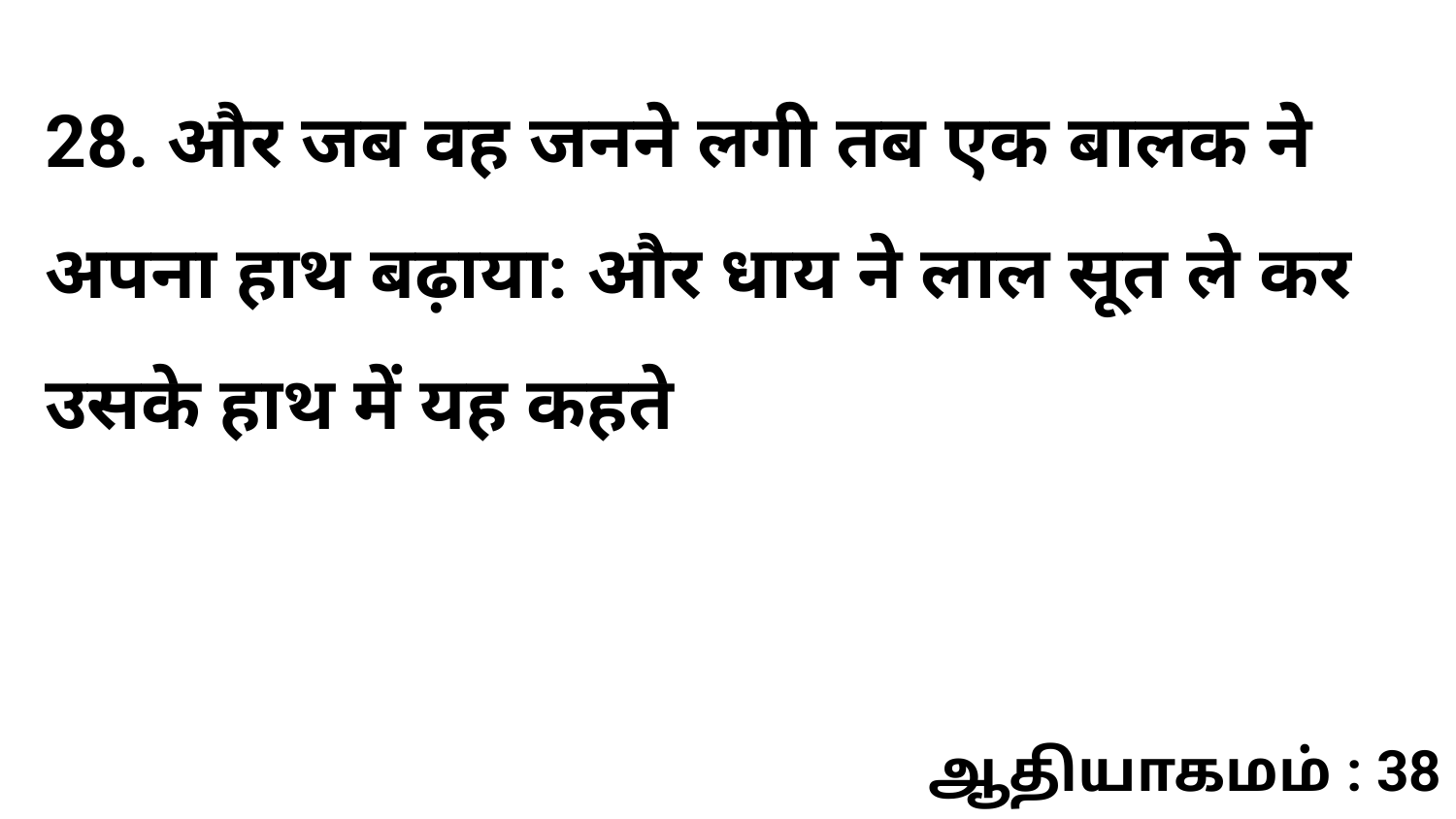

28. और जब वह जनने लगी तब एक बालक ने अपना हाथ बढ़ाया: और धाय ने लाल सूत ले कर उसके हाथ में यह कहते
ஆதியாகமம் : 38